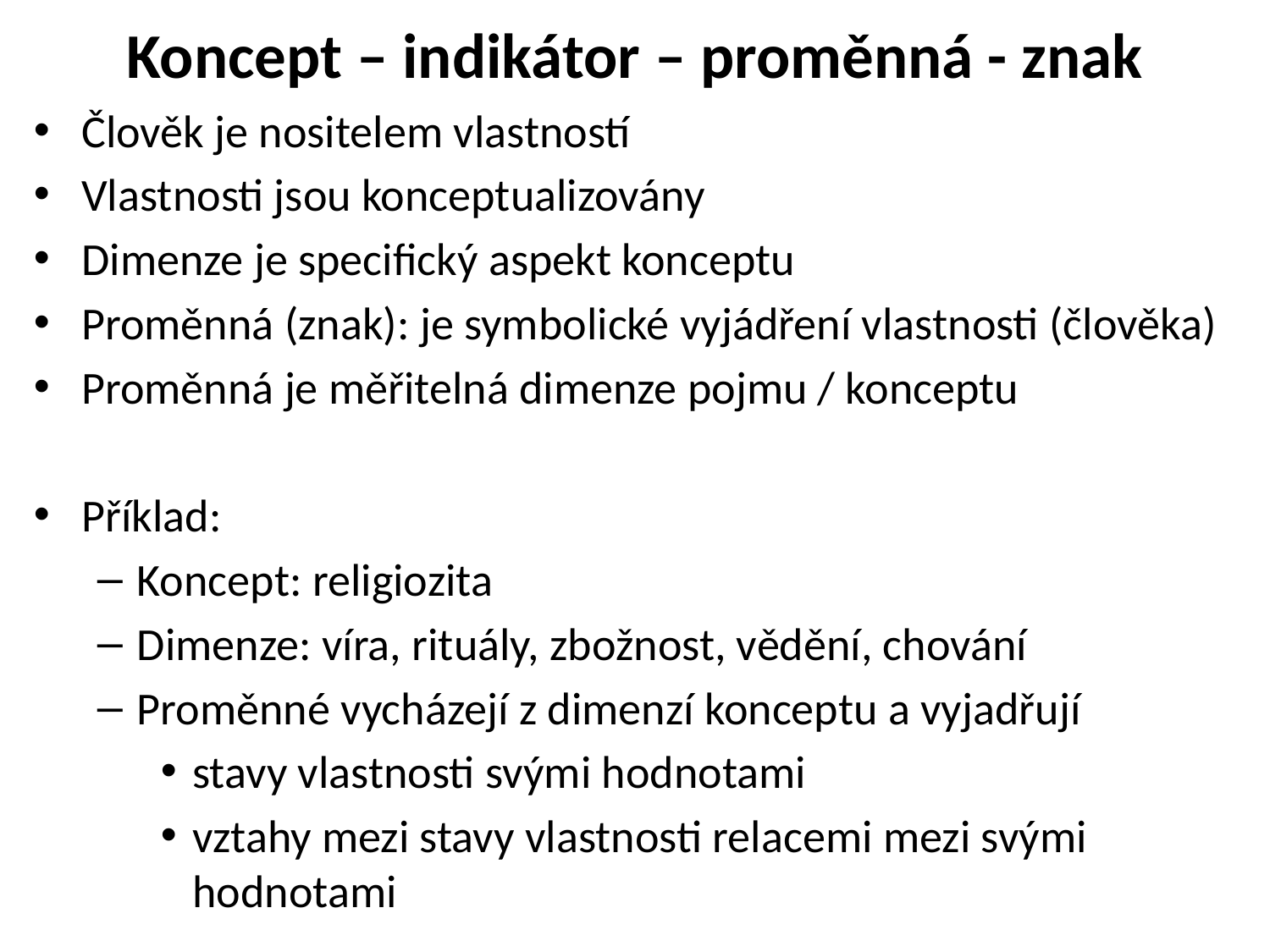

# Koncept – indikátor – proměnná - znak
Člověk je nositelem vlastností
Vlastnosti jsou konceptualizovány
Dimenze je specifický aspekt konceptu
Proměnná (znak): je symbolické vyjádření vlastnosti (člověka)
Proměnná je měřitelná dimenze pojmu / konceptu

Příklad:
Koncept: religiozita
Dimenze: víra, rituály, zbožnost, vědění, chování
Proměnné vycházejí z dimenzí konceptu a vyjadřují
stavy vlastnosti svými hodnotami
vztahy mezi stavy vlastnosti relacemi mezi svými hodnotami